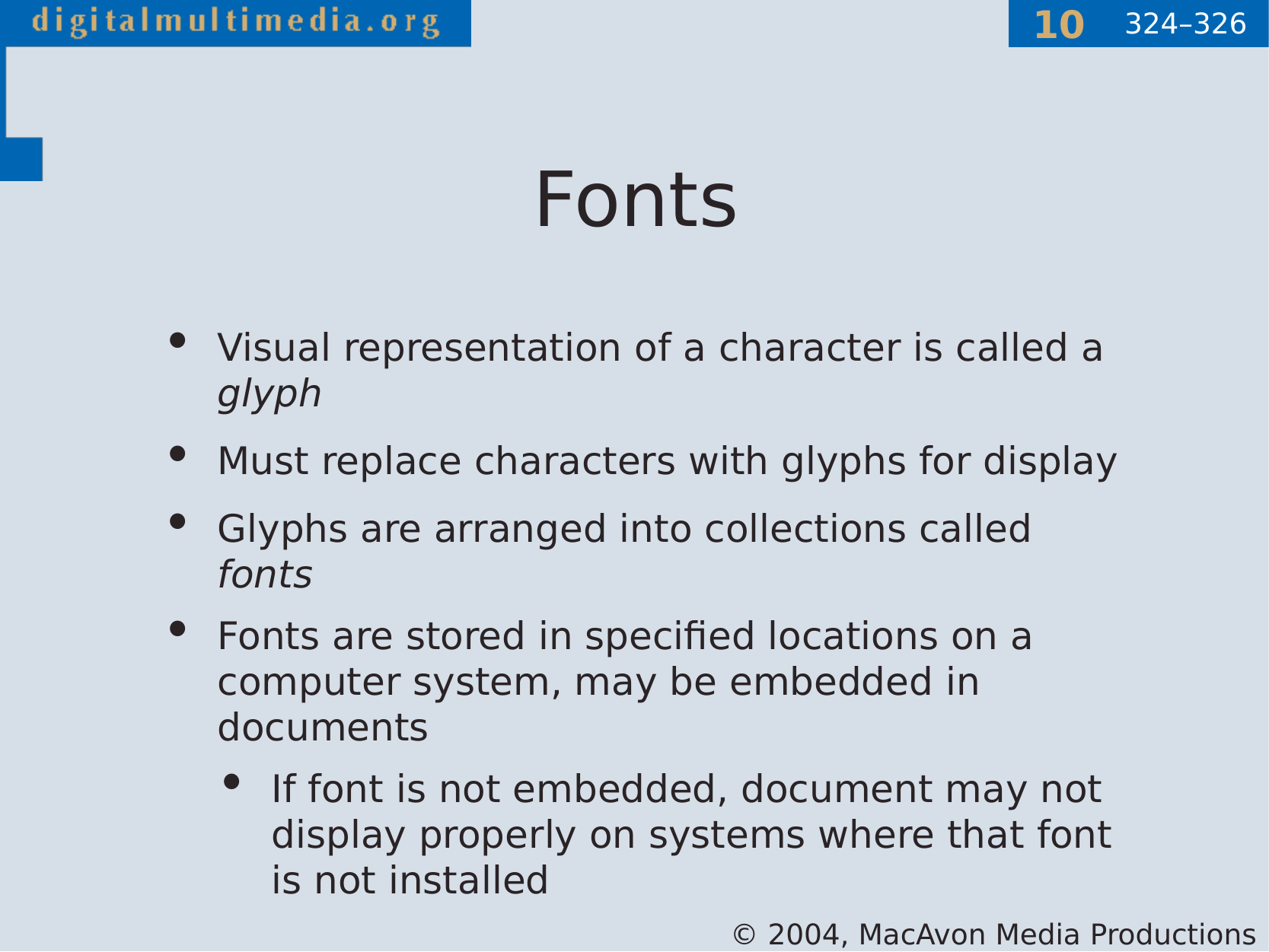

324–326
# Fonts
Visual representation of a character is called a glyph
Must replace characters with glyphs for display
Glyphs are arranged into collections called fonts
Fonts are stored in specified locations on a computer system, may be embedded in documents
If font is not embedded, document may not display properly on systems where that font is not installed